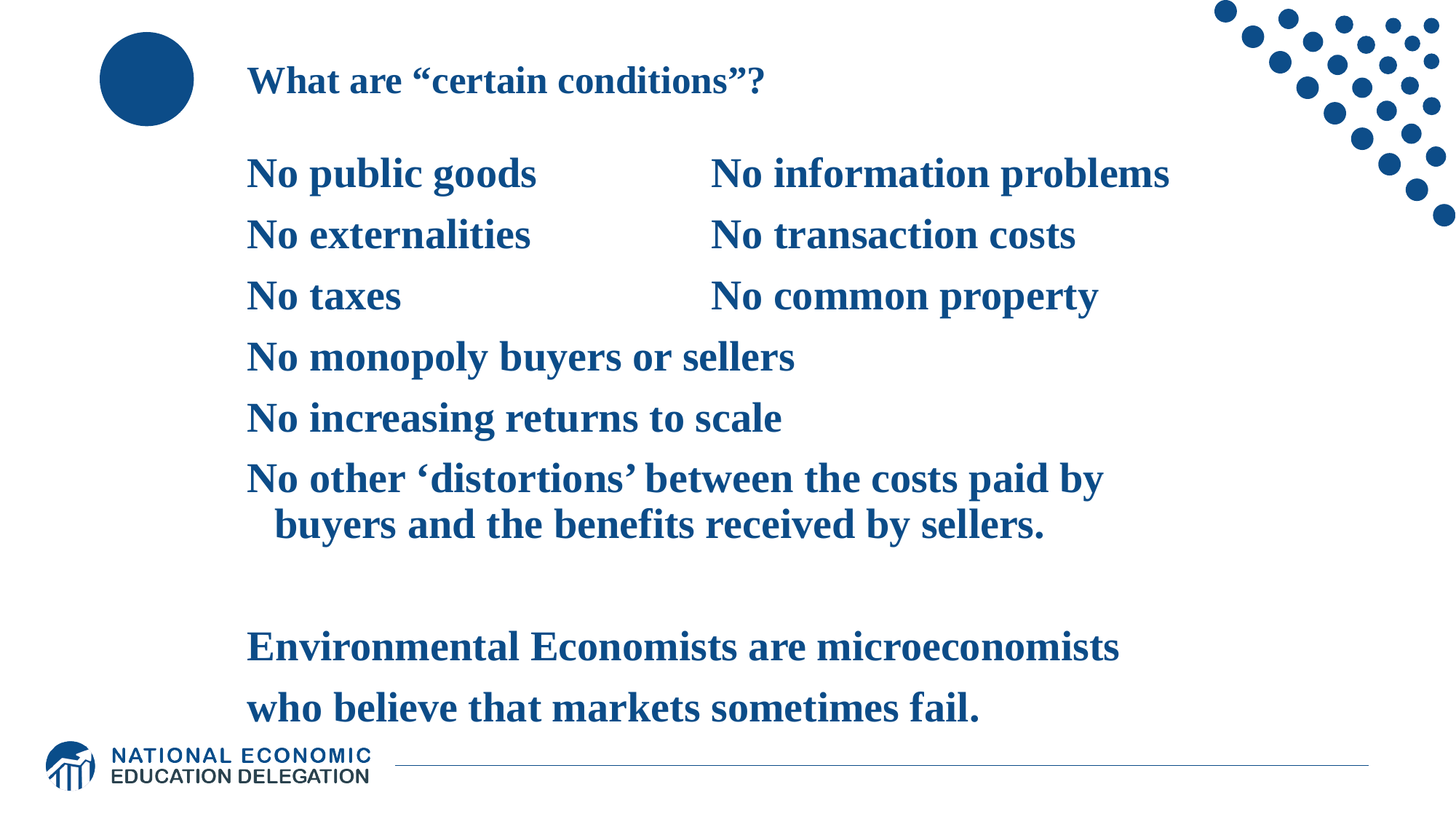

# What are “certain conditions”?
No public goods		No information problems
No externalities		No transaction costs
No taxes			No common property
No monopoly buyers or sellers
No increasing returns to scale
No other ‘distortions’ between the costs paid by buyers and the benefits received by sellers.

Environmental Economists are microeconomists
who believe that markets sometimes fail.